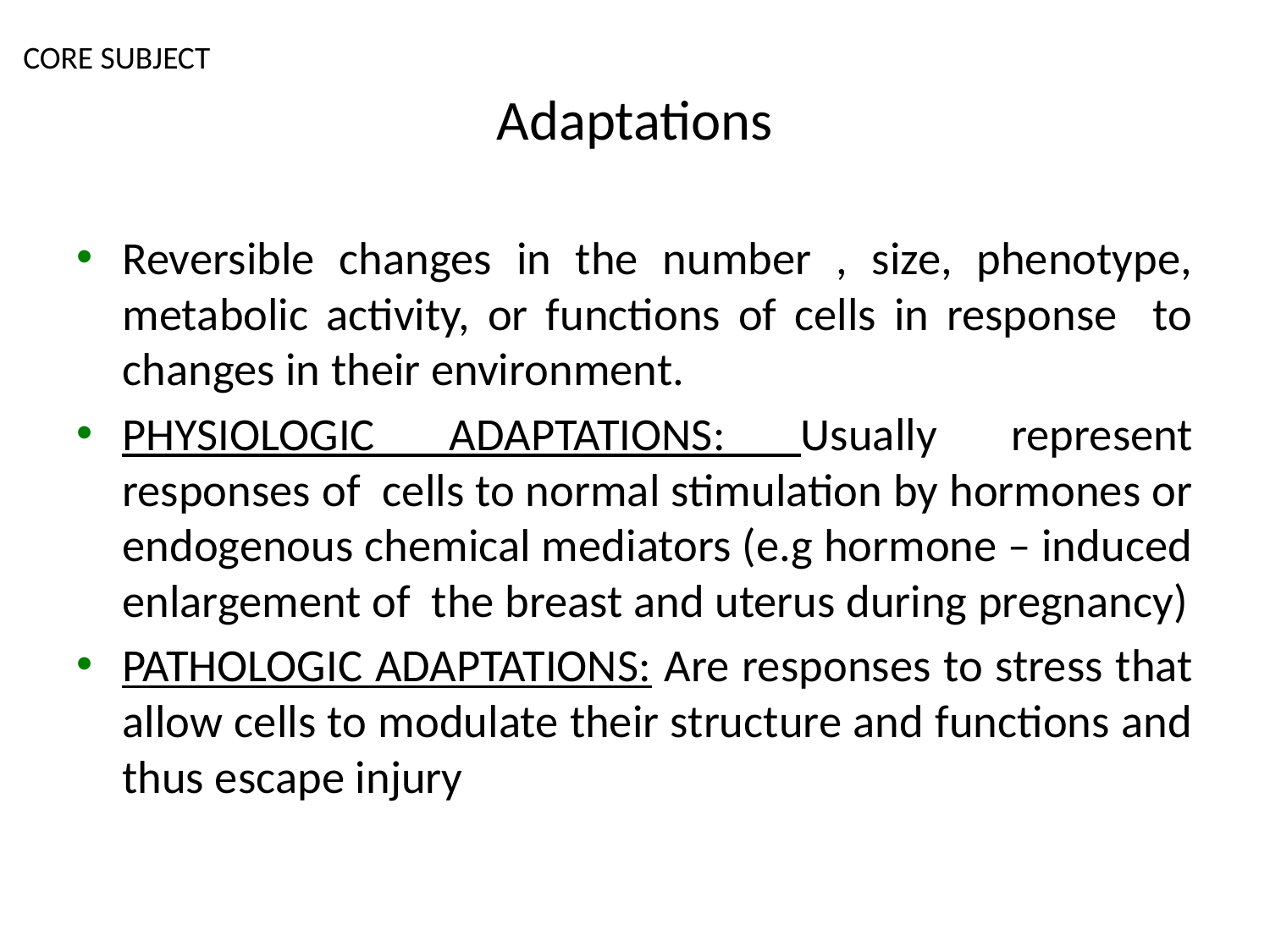

CORE SUBJECT
# Adaptations
Reversible changes in the number , size, phenotype, metabolic activity, or functions of cells in response  to changes in their environment.
PHYSIOLOGIC ADAPTATIONS: Usually represent responses of  cells to normal stimulation by hormones or endogenous chemical mediators (e.g hormone – induced enlargement of  the breast and uterus during pregnancy)
PATHOLOGIC ADAPTATIONS: Are responses to stress that allow cells to modulate their structure and functions and thus escape injury